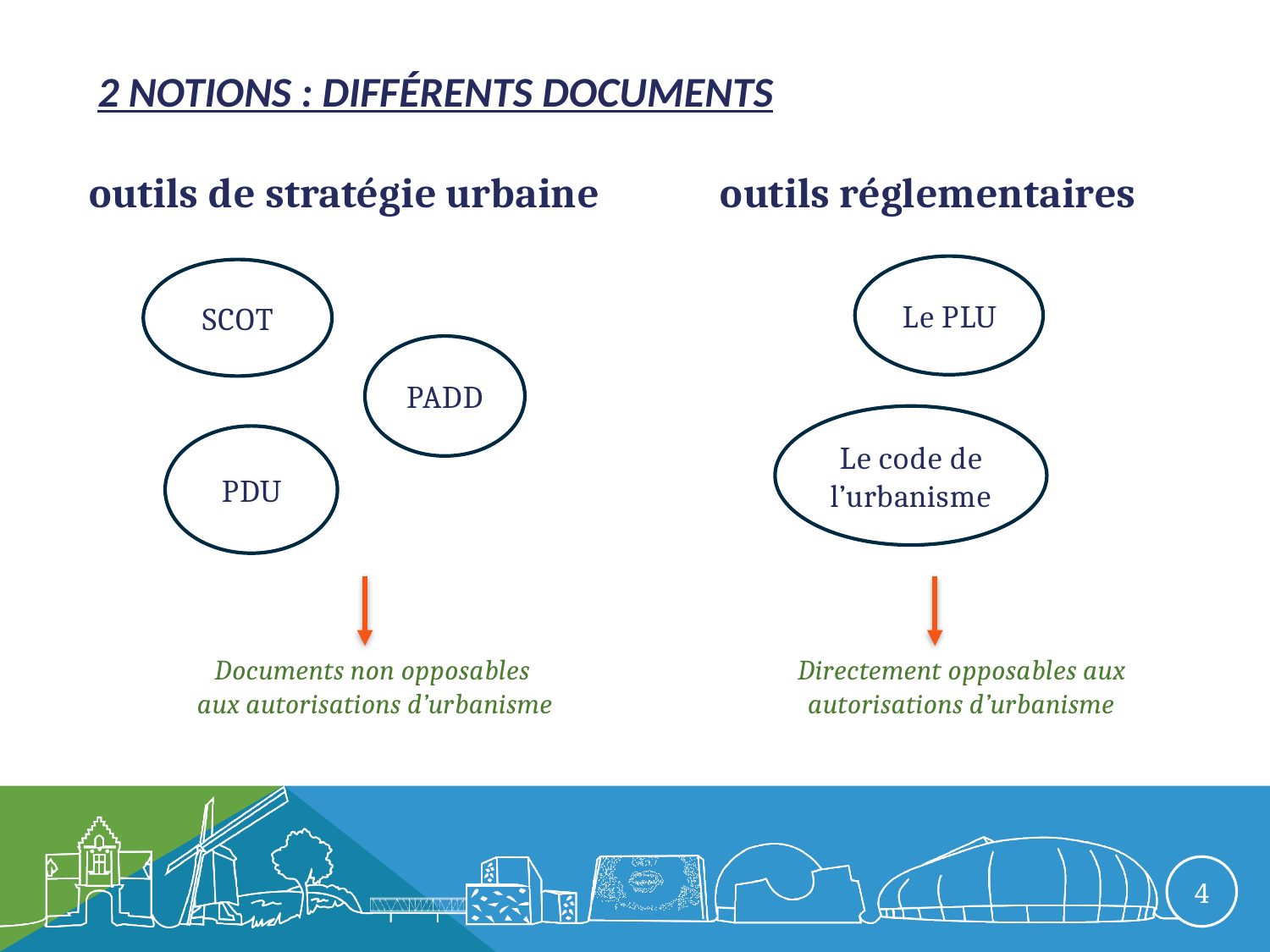

# 2 NOTIONS : différents documents
 outils de stratégie urbaine
     outils réglementaires

Le PLU
SCOT
PADD
Le code de l’urbanisme
PDU
Documents non opposables
aux autorisations d’urbanisme
Directement opposables aux autorisations d’urbanisme
4